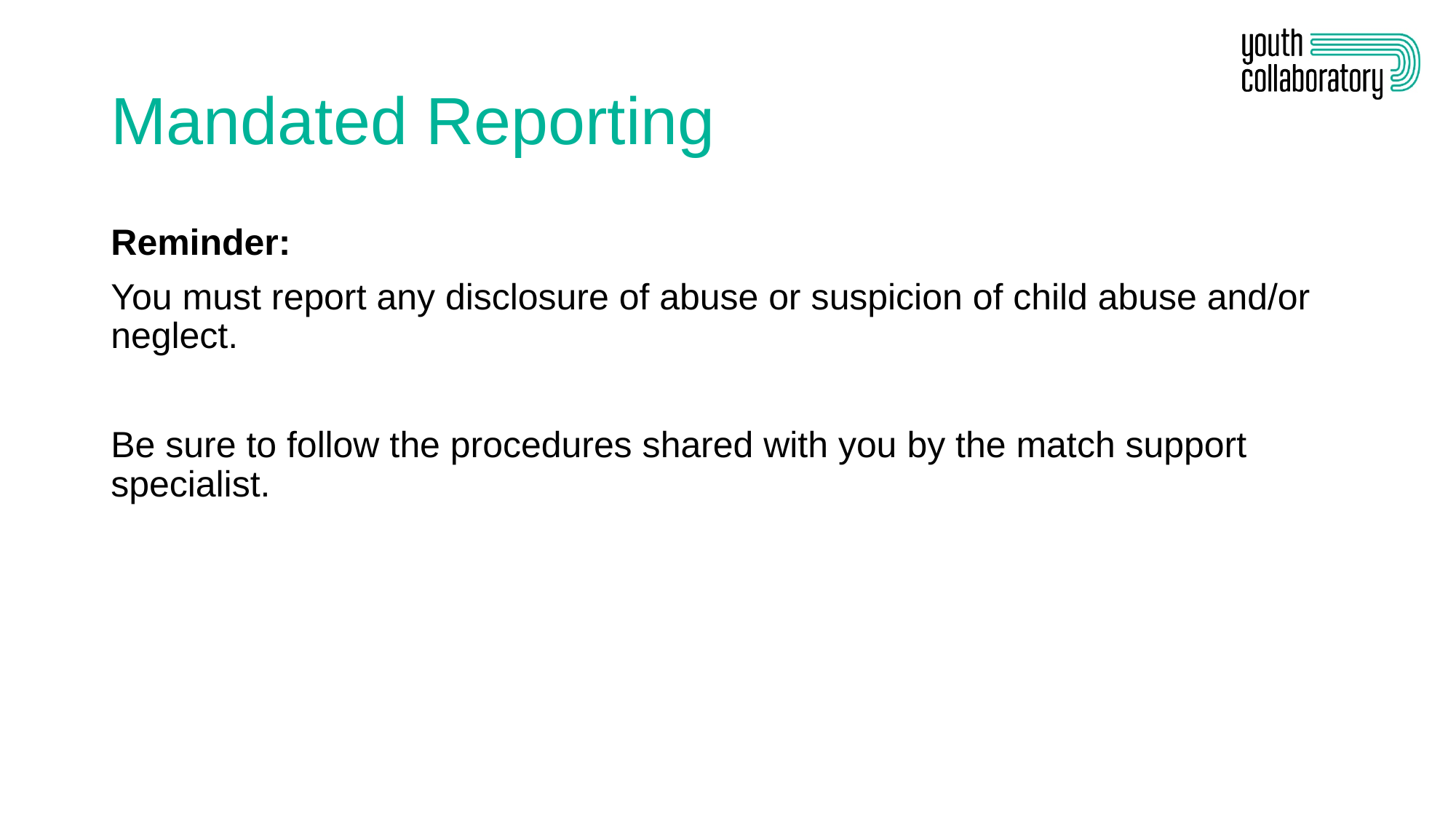

# Mandated Reporting
Reminder:
You must report any disclosure of abuse or suspicion of child abuse and/or neglect.

Be sure to follow the procedures shared with you by the match support specialist.